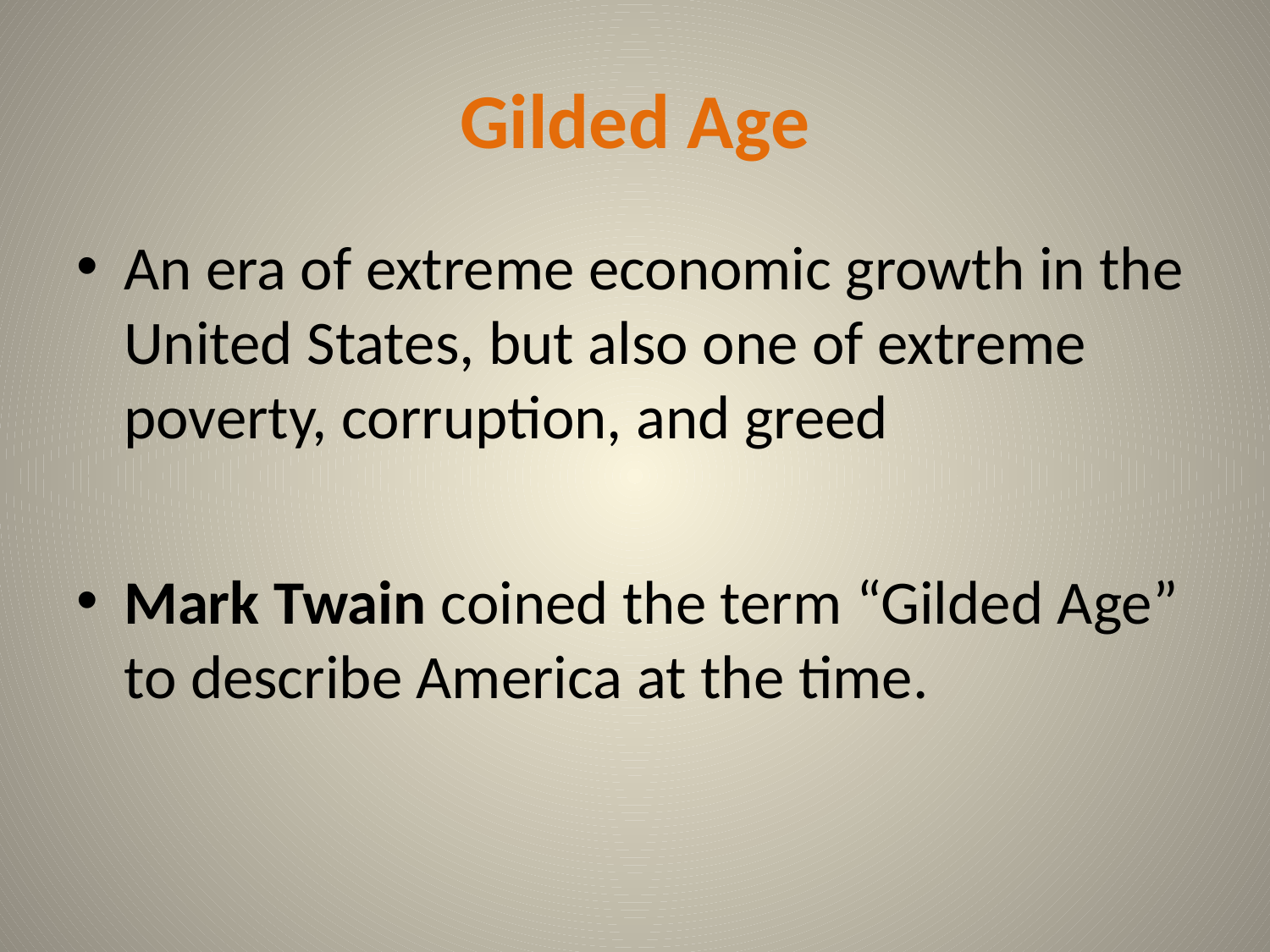

# Gilded Age
An era of extreme economic growth in the United States, but also one of extreme poverty, corruption, and greed

Mark Twain coined the term “Gilded Age” to describe America at the time.